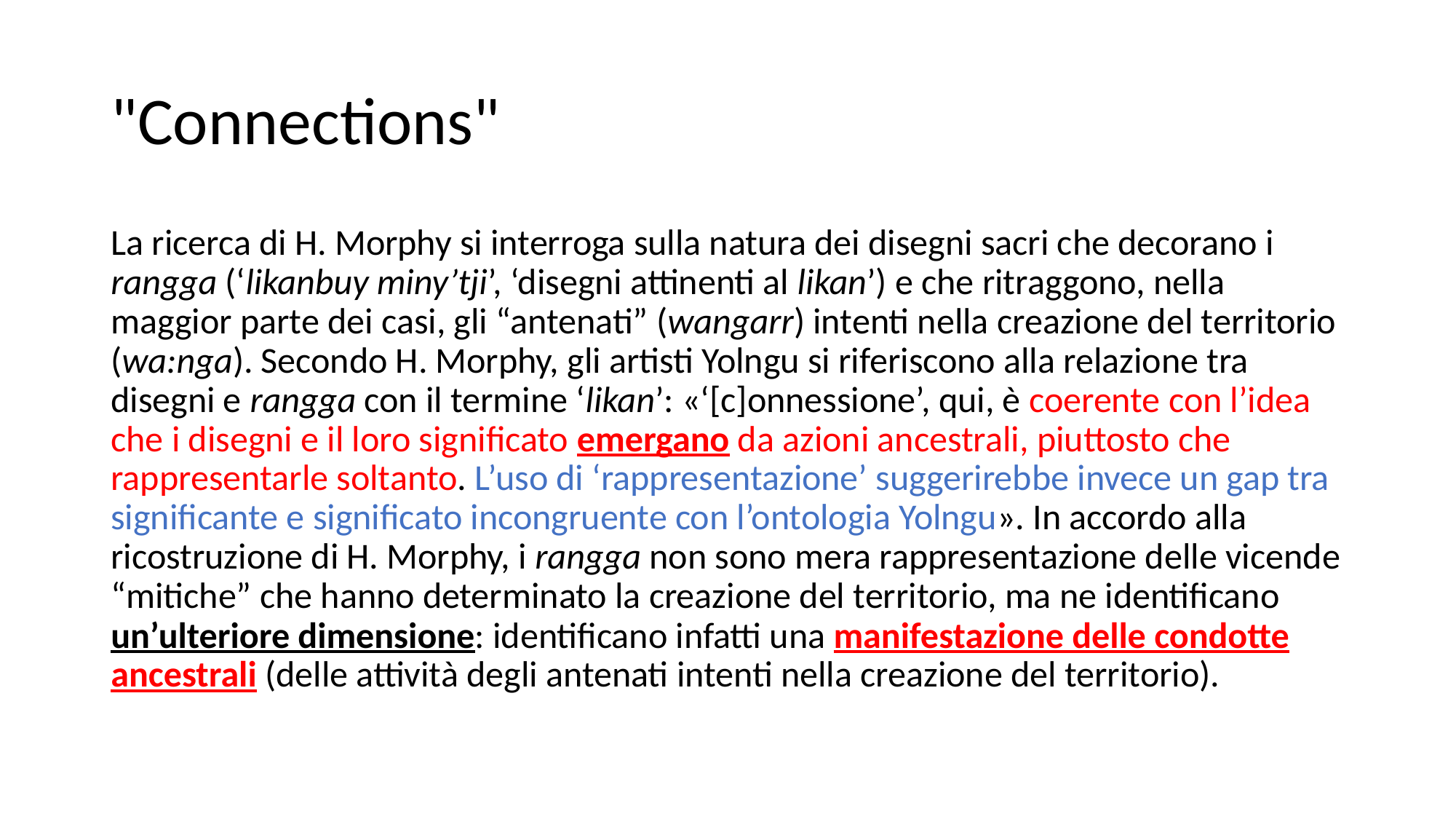

# "Connections"
La ricerca di H. Morphy si interroga sulla natura dei disegni sacri che decorano i rangga (‘likanbuy miny’tji’, ‘disegni attinenti al likan’) e che ritraggono, nella maggior parte dei casi, gli “antenati” (wangarr) intenti nella creazione del territorio (wa:nga). Secondo H. Morphy, gli artisti Yolngu si riferiscono alla relazione tra disegni e rangga con il termine ‘likan’: «‘[c]onnessione’, qui, è coerente con l’idea che i disegni e il loro significato emergano da azioni ancestrali, piuttosto che rappresentarle soltanto. L’uso di ‘rappresentazione’ suggerirebbe invece un gap tra significante e significato incongruente con l’ontologia Yolngu». In accordo alla ricostruzione di H. Morphy, i rangga non sono mera rappresentazione delle vicende “mitiche” che hanno determinato la creazione del territorio, ma ne identificano un’ulteriore dimensione: identificano infatti una manifestazione delle condotte ancestrali (delle attività degli antenati intenti nella creazione del territorio).